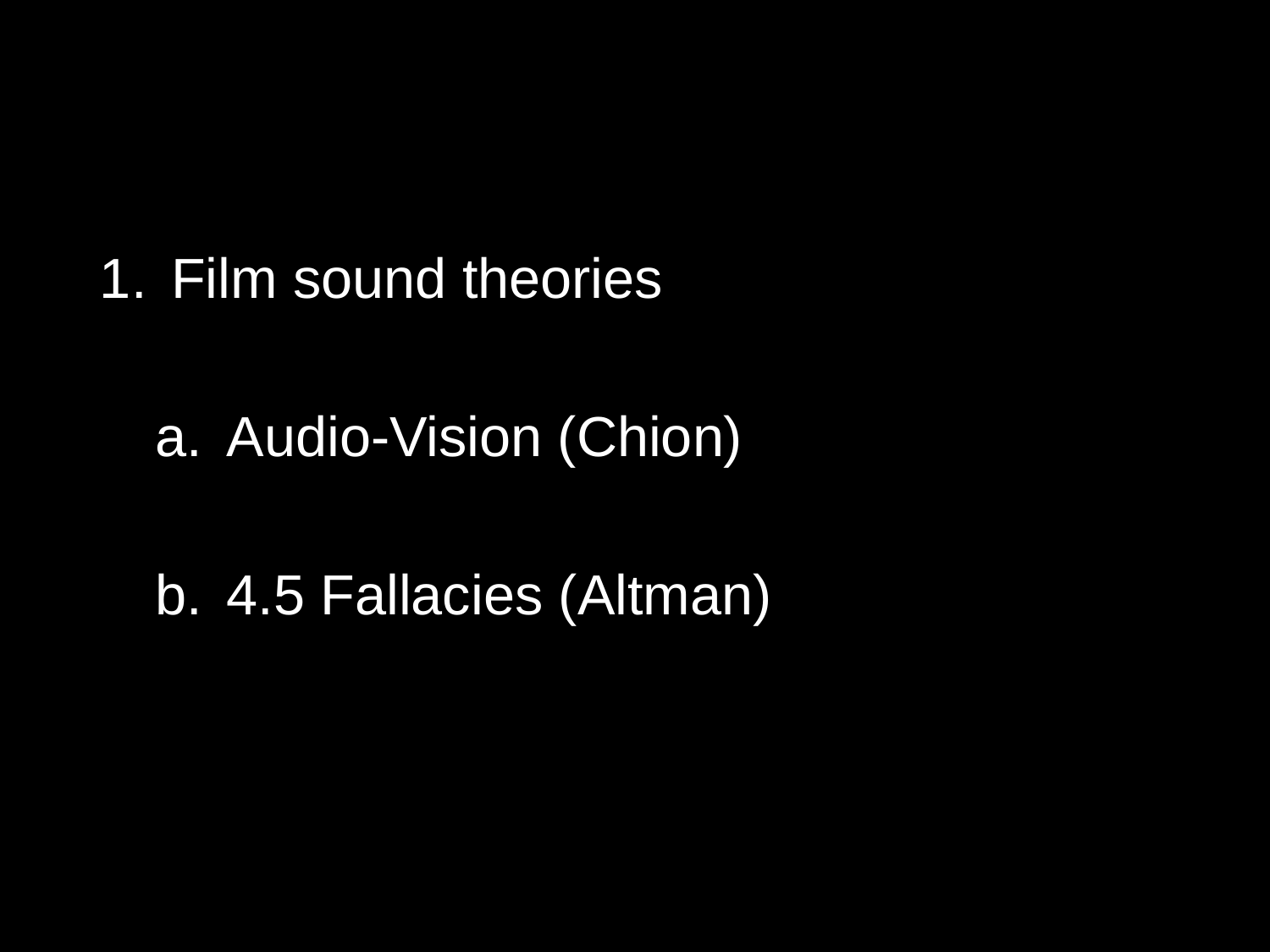

Film sound theories

Audio-Vision (Chion)

4.5 Fallacies (Altman)